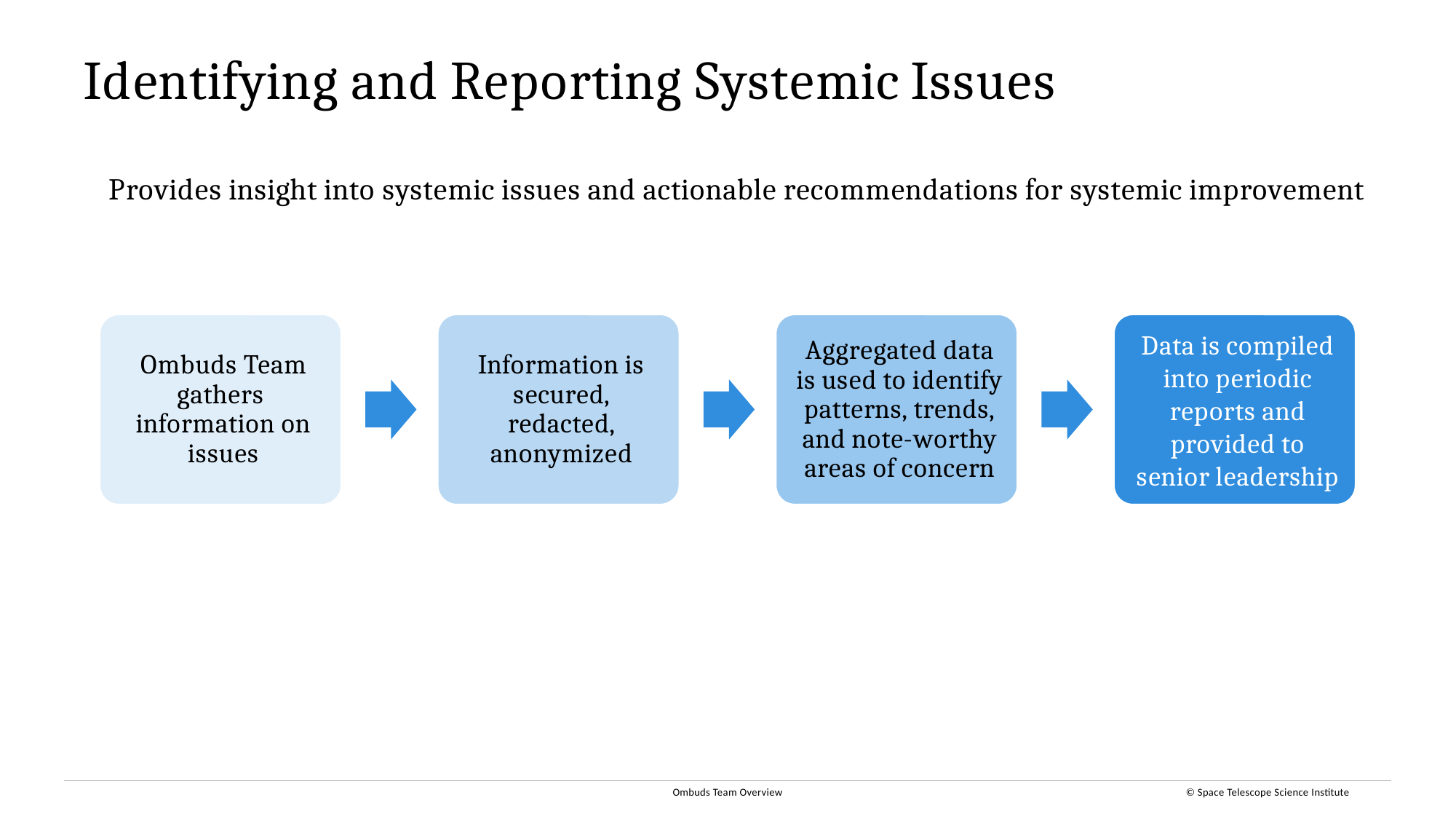

Identifying and Reporting Systemic Issues
Ombuds Team gathers  information on issues

Information is secured, redacted, anonymized

Aggregated data is used to identify patterns, trends, and note-worthy areas of concern

Data is compiled into periodic reports and provided to senior leadership
Provides insight into systemic issues and actionable recommendations for systemic improvement

Ombuds Team Overview